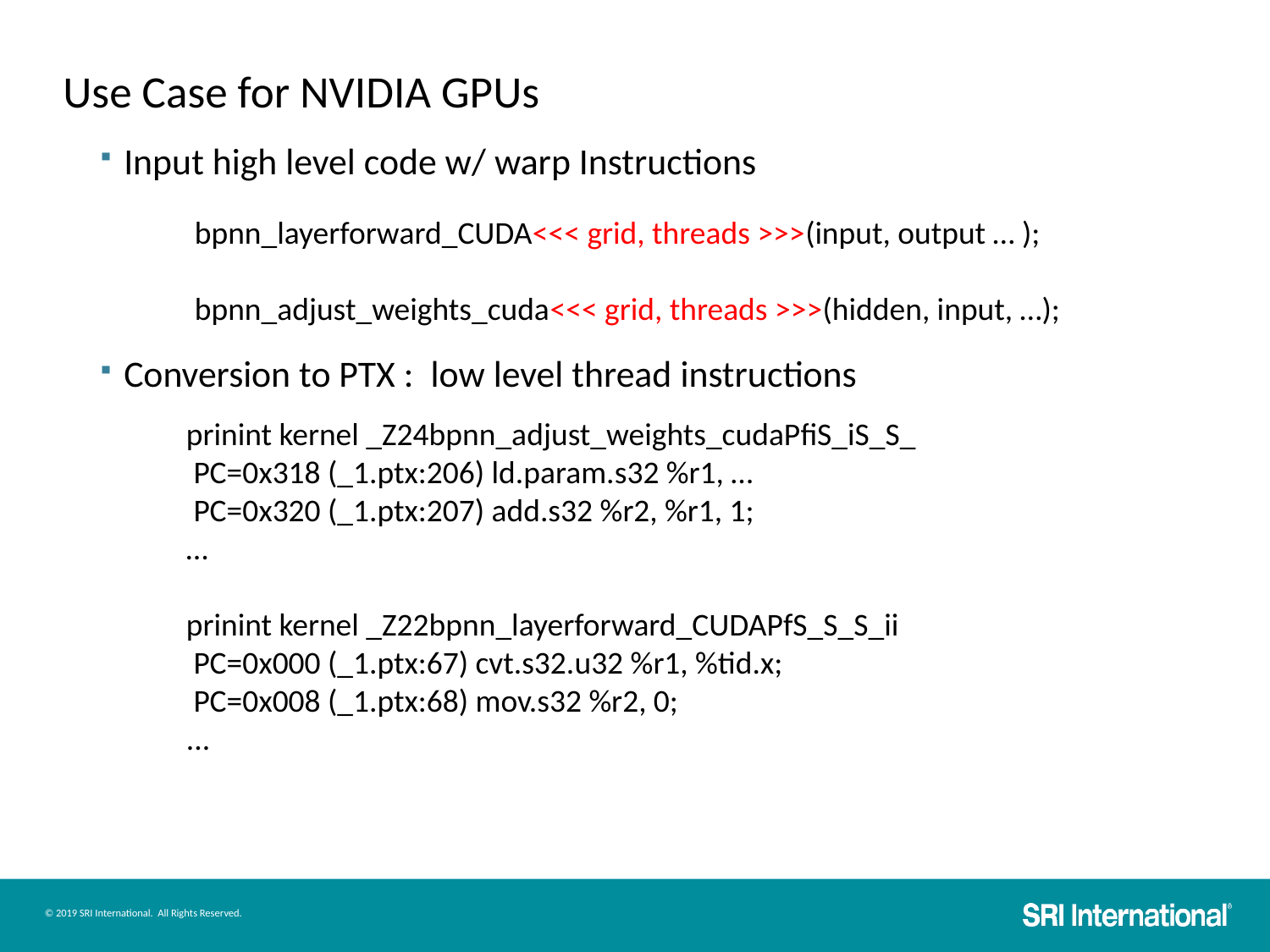

# Use Case for NVIDIA GPUs
Input high level code w/ warp Instructions

Conversion to PTX :  low level thread instructions
 bpnn_layerforward_CUDA<<< grid, threads >>>(input, output … );

 bpnn_adjust_weights_cuda<<< grid, threads >>>(hidden, input, …);
prinint kernel _Z24bpnn_adjust_weights_cudaPfiS_iS_S_
 PC=0x318 (_1.ptx:206) ld.param.s32 %r1, …
 PC=0x320 (_1.ptx:207) add.s32 %r2, %r1, 1;
…

prinint kernel _Z22bpnn_layerforward_CUDAPfS_S_S_ii
 PC=0x000 (_1.ptx:67) cvt.s32.u32 %r1, %tid.x;
 PC=0x008 (_1.ptx:68) mov.s32 %r2, 0;
...